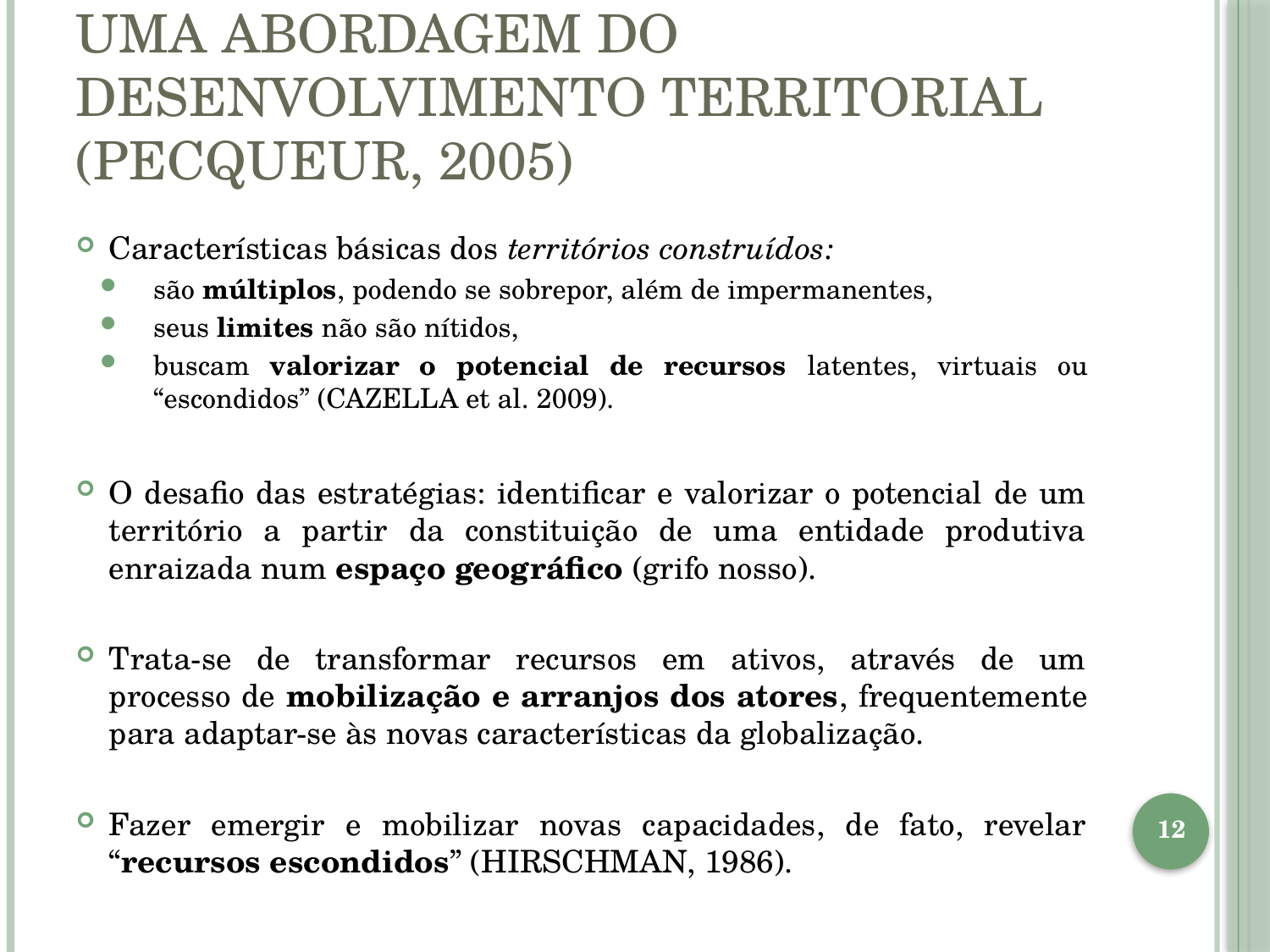

# Uma abordagem do Desenvolvimento territorial (Pecqueur, 2005)
Características básicas dos territórios construídos:
são múltiplos, podendo se sobrepor, além de impermanentes,
seus limites não são nítidos,
buscam valorizar o potencial de recursos latentes, virtuais ou “escondidos” (CAZELLA et al. 2009).

O desafio das estratégias: identificar e valorizar o potencial de um território a partir da constituição de uma entidade produtiva enraizada num espaço geográfico (grifo nosso).

Trata-se de transformar recursos em ativos, através de um processo de mobilização e arranjos dos atores, frequentemente para adaptar-se às novas características da globalização.

Fazer emergir e mobilizar novas capacidades, de fato, revelar “recursos escondidos” (HIRSCHMAN, 1986).
12